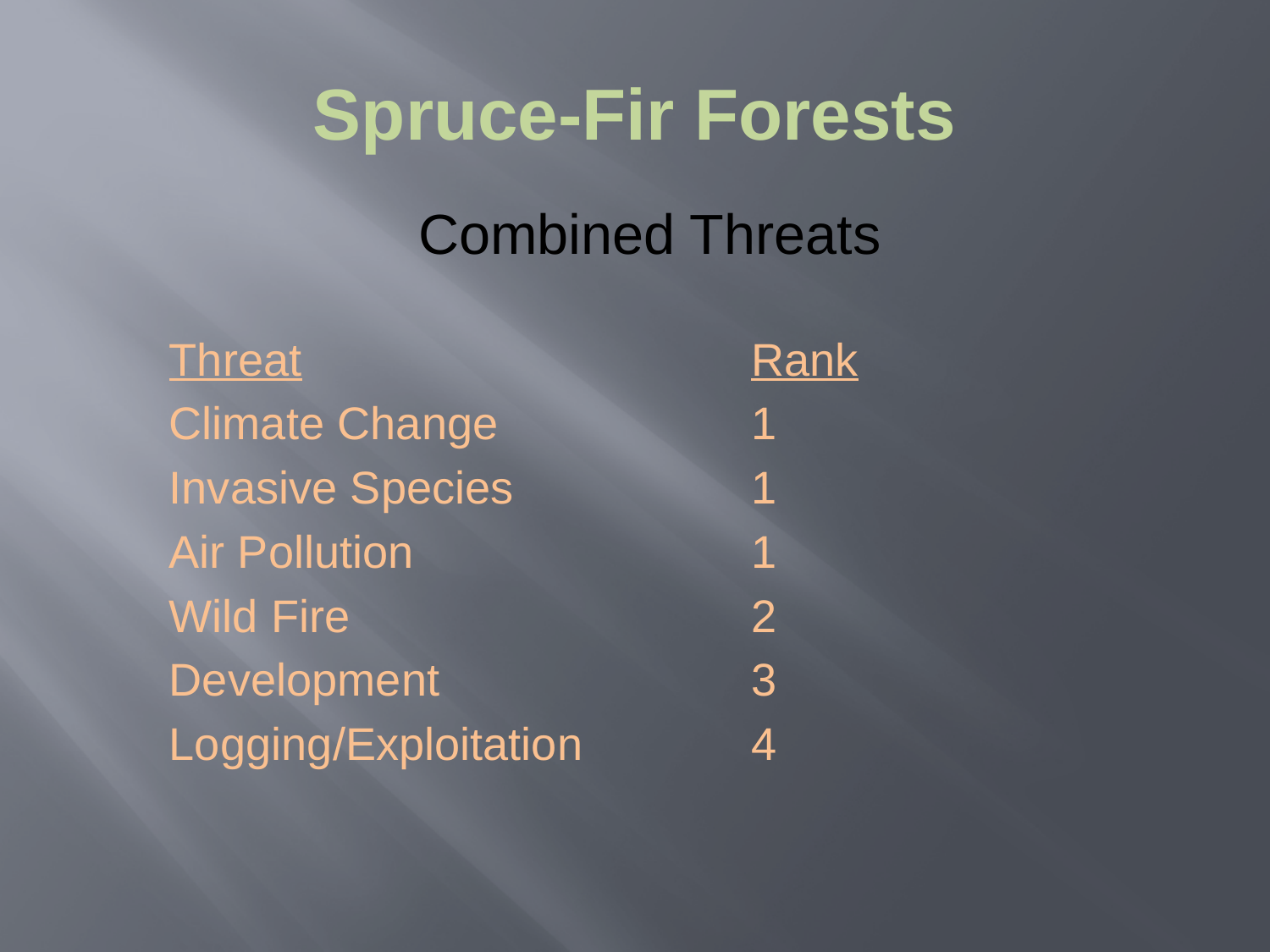

Spruce-Fir Forests
Combined Threats
Threat
Climate Change
Invasive Species
Air Pollution
Wild Fire
Development
Logging/Exploitation
Rank
1
1
1
2
3
4